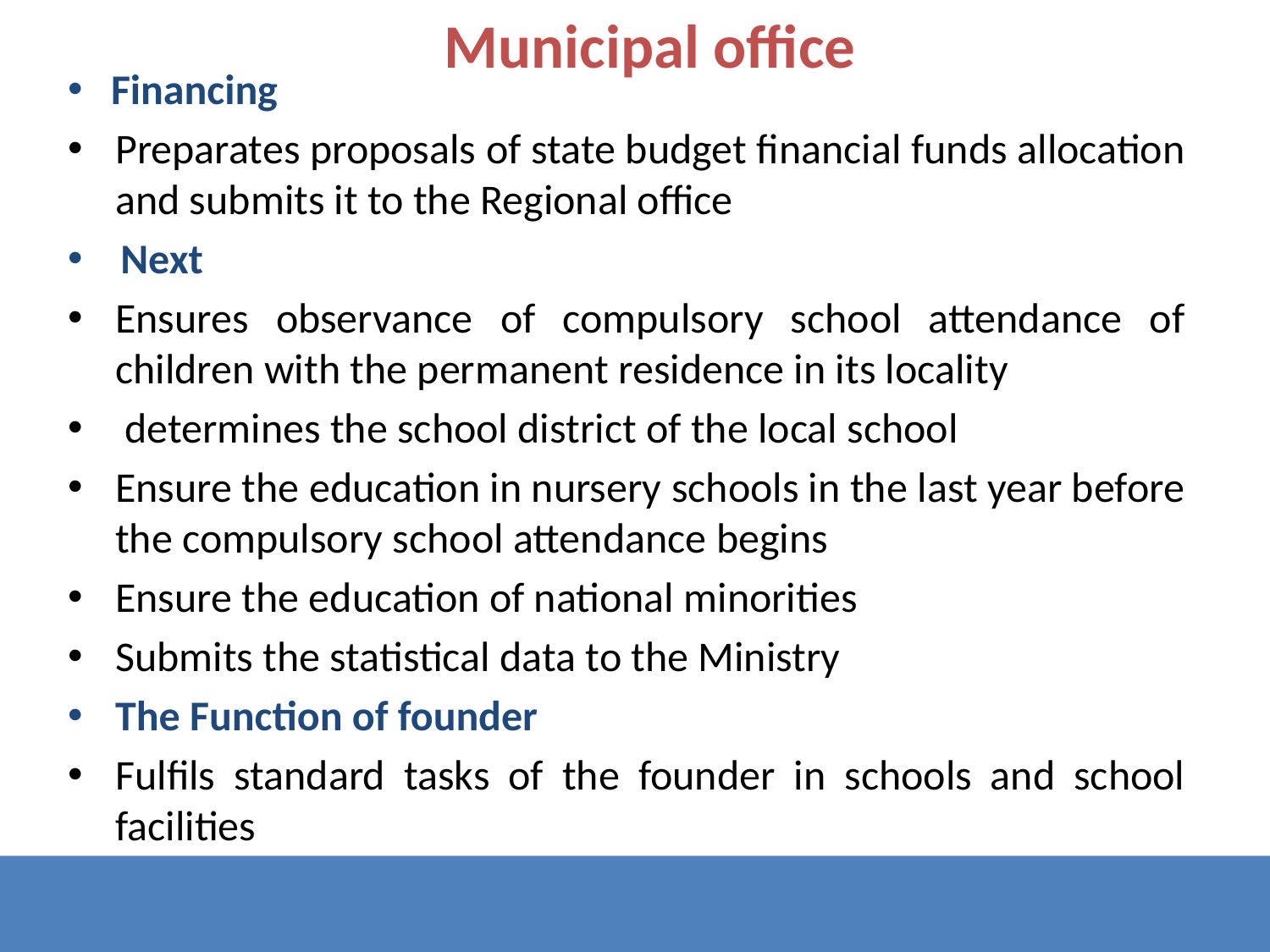

Municipal office
   Financing
Preparates proposals of state budget financial funds allocation and submits it to the Regional office
    Next
Ensures observance of compulsory school attendance of children with the permanent residence in its locality
 determines the school district of the local school
Ensure the education in nursery schools in the last year before the compulsory school attendance begins
Ensure the education of national minorities
Submits the statistical data to the Ministry
The Function of founder
Fulfils standard tasks of the founder in schools and school facilities